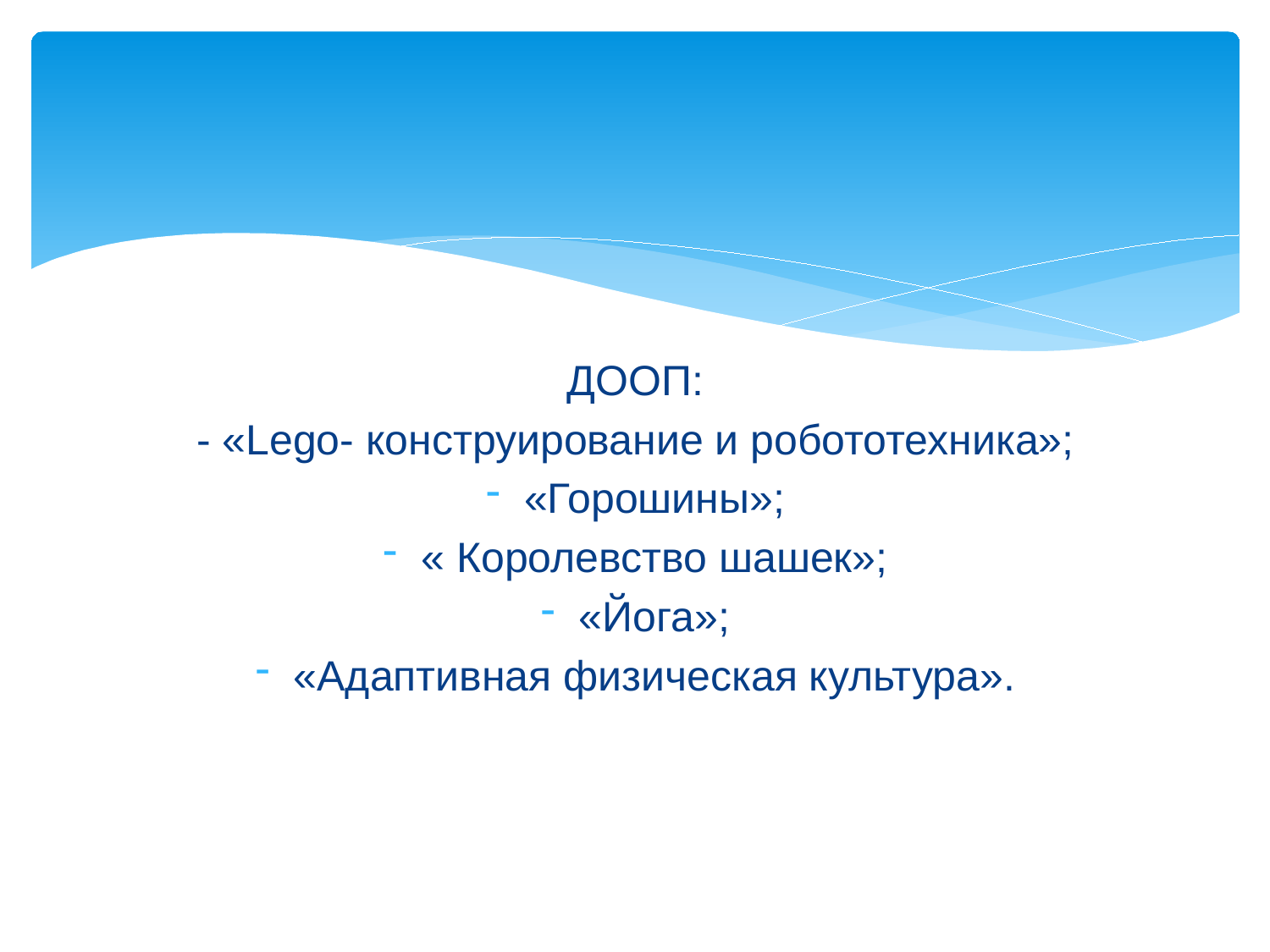

#

ДООП:
- «Lego- конструирование и робототехника»;
«Горошины»;
« Королевство шашек»;
«Йога»;
«Адаптивная физическая культура».